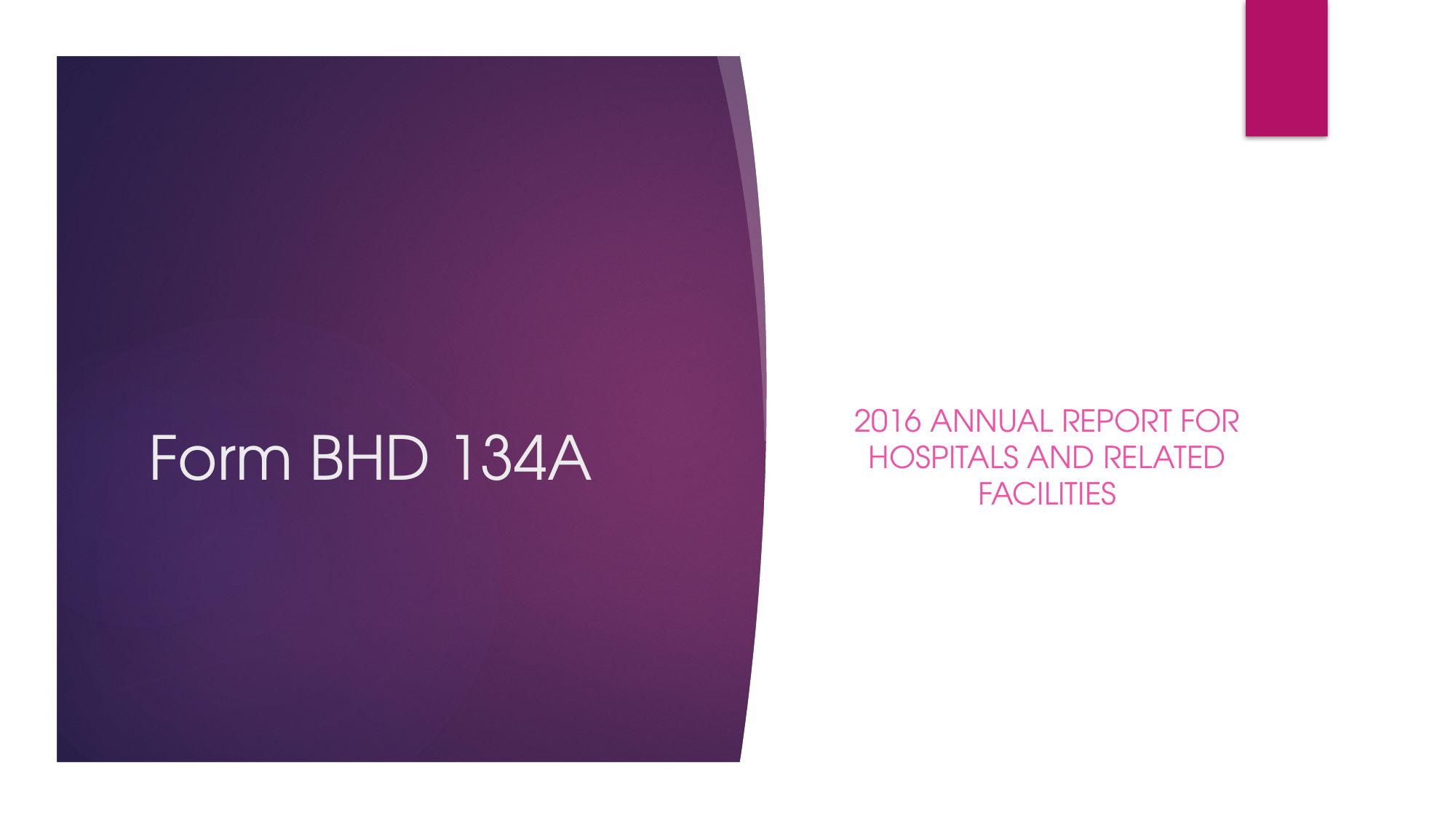

2016 Annual report for
Hospitals and Related facilities
# Form BHD 134A